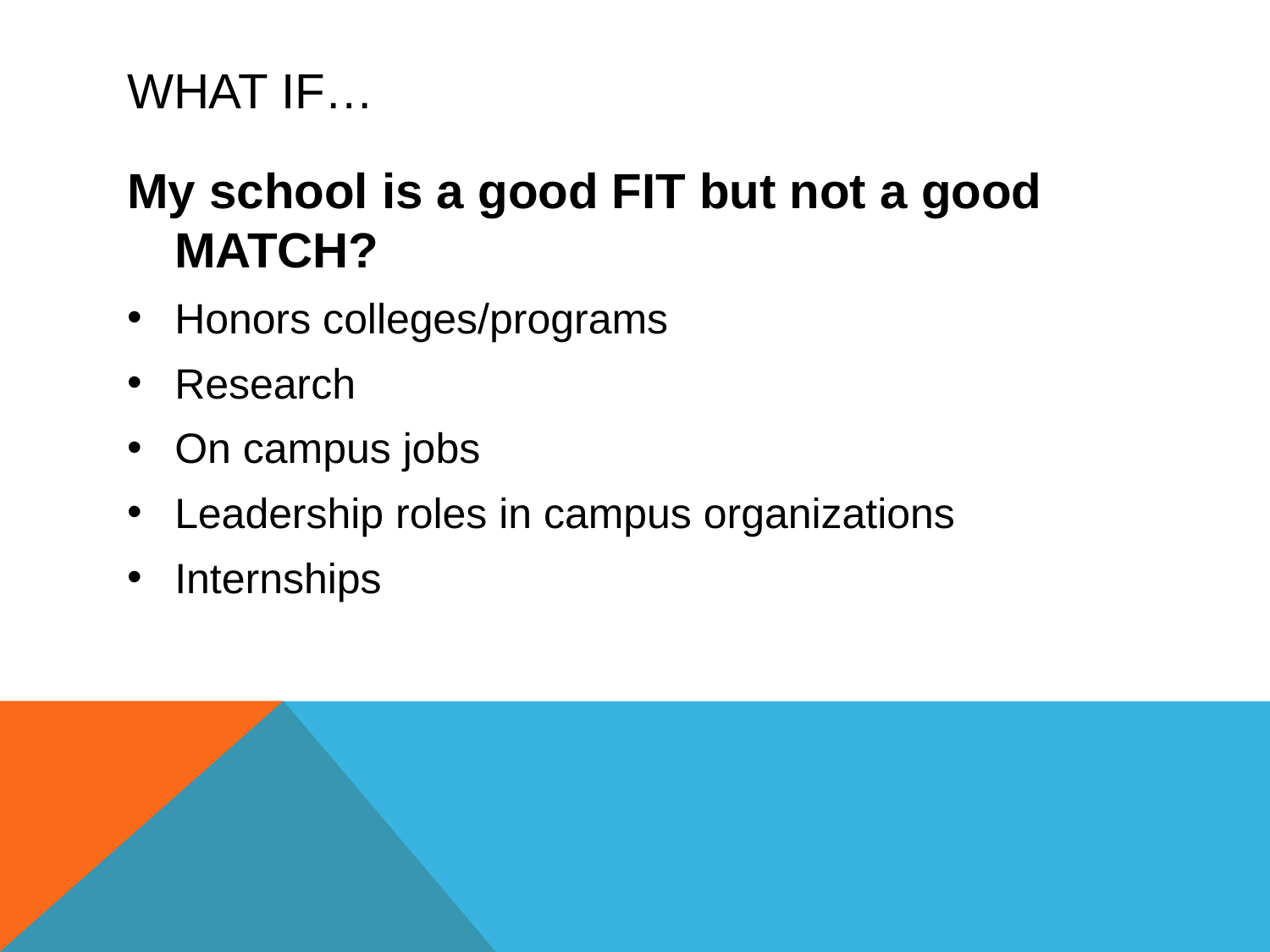

# What if…
My school is a good FIT but not a good MATCH?
Honors colleges/programs
Research
On campus jobs
Leadership roles in campus organizations
Internships